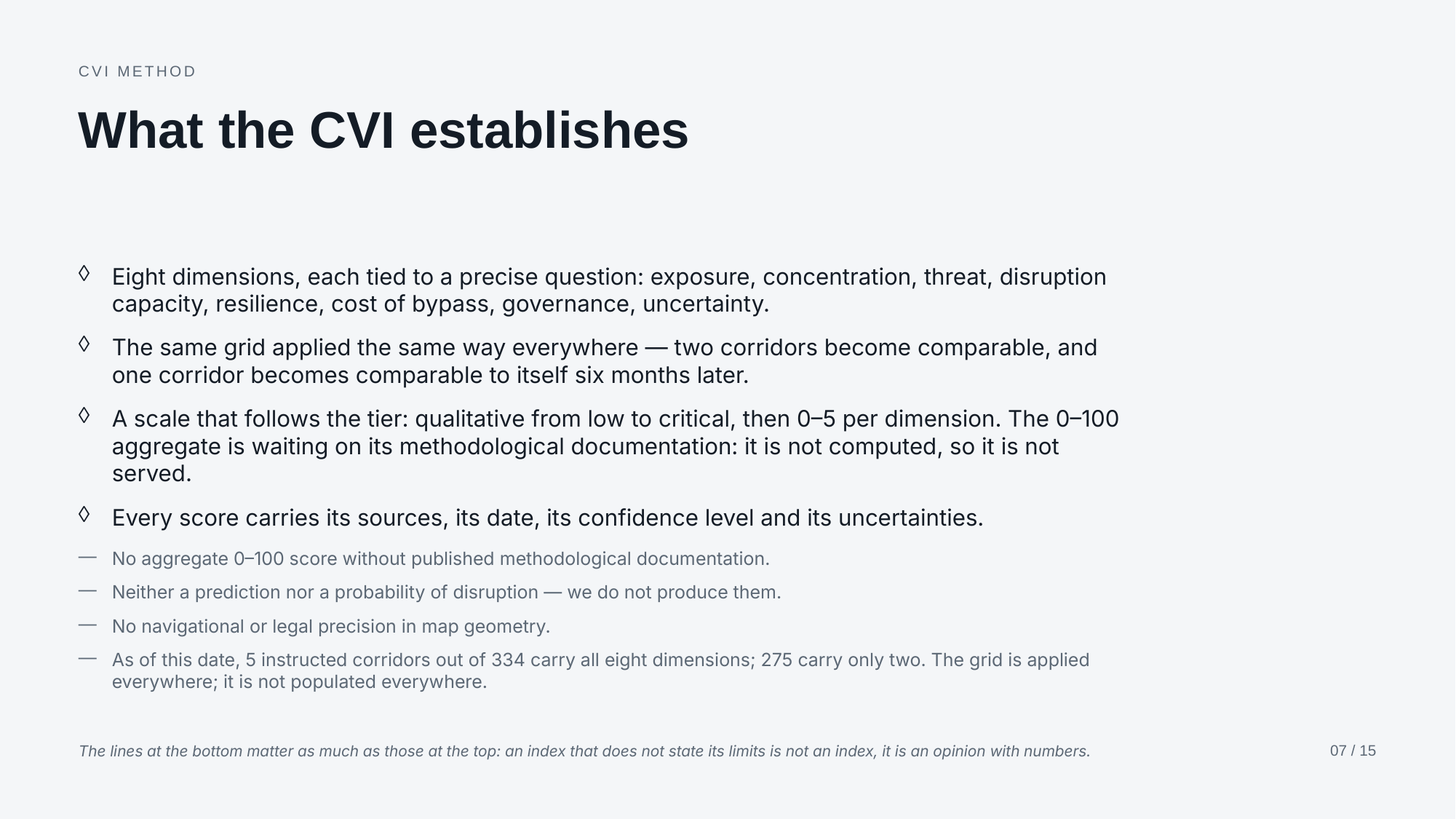

CVI METHOD
What the CVI establishes
Eight dimensions, each tied to a precise question: exposure, concentration, threat, disruption capacity, resilience, cost of bypass, governance, uncertainty.
The same grid applied the same way everywhere — two corridors become comparable, and one corridor becomes comparable to itself six months later.
A scale that follows the tier: qualitative from low to critical, then 0–5 per dimension. The 0–100 aggregate is waiting on its methodological documentation: it is not computed, so it is not served.
Every score carries its sources, its date, its confidence level and its uncertainties.
No aggregate 0–100 score without published methodological documentation.
Neither a prediction nor a probability of disruption — we do not produce them.
No navigational or legal precision in map geometry.
As of this date, 5 instructed corridors out of 334 carry all eight dimensions; 275 carry only two. The grid is applied everywhere; it is not populated everywhere.
The lines at the bottom matter as much as those at the top: an index that does not state its limits is not an index, it is an opinion with numbers.
07 / 15